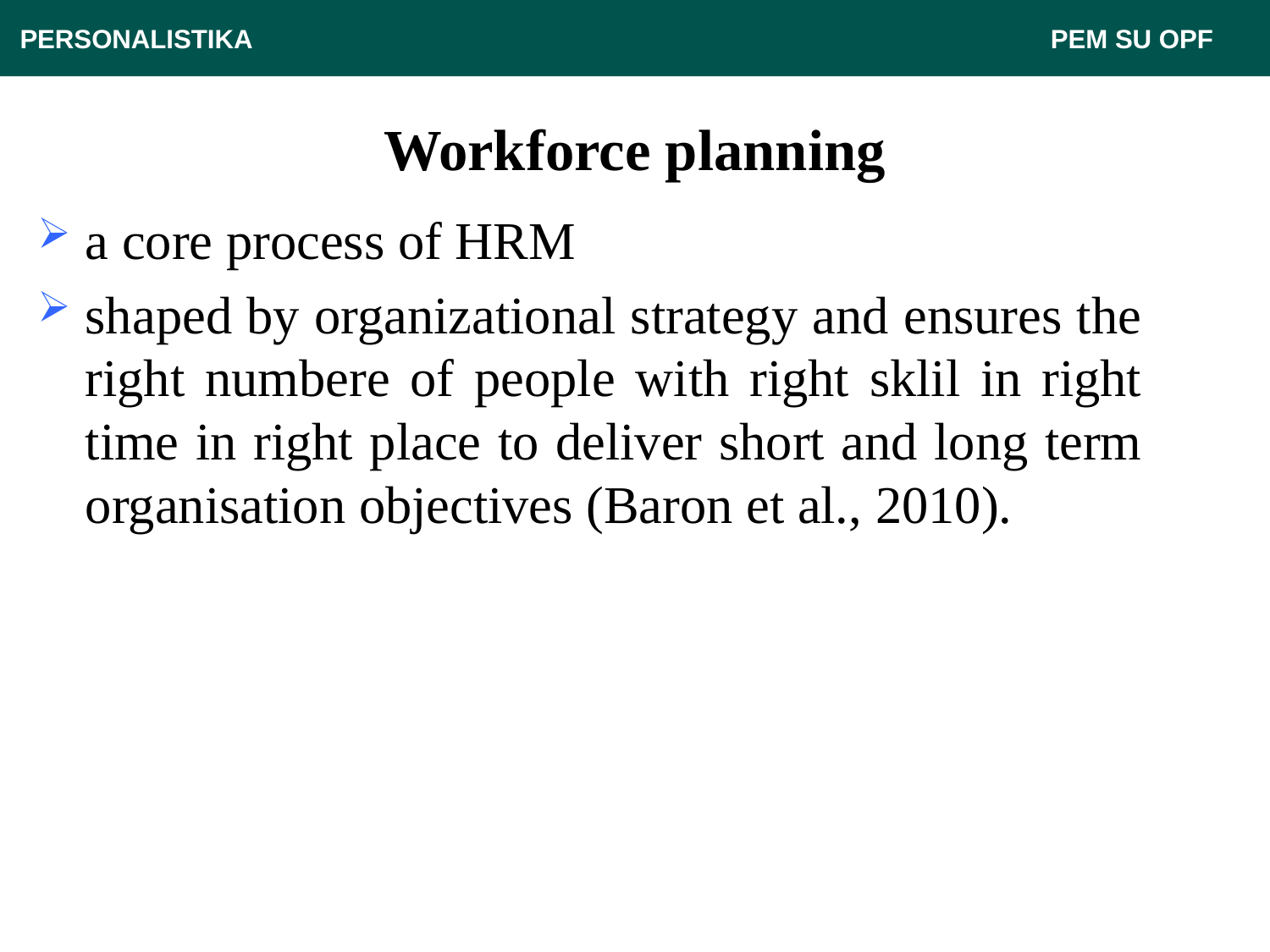

PERSONALISTIKA 							   PEM SU OPF
# Workforce planning
a core process of HRM
shaped by organizational strategy and ensures the right numbere of people with right sklil in right time in right place to deliver short and long term organisation objectives (Baron et al., 2010).